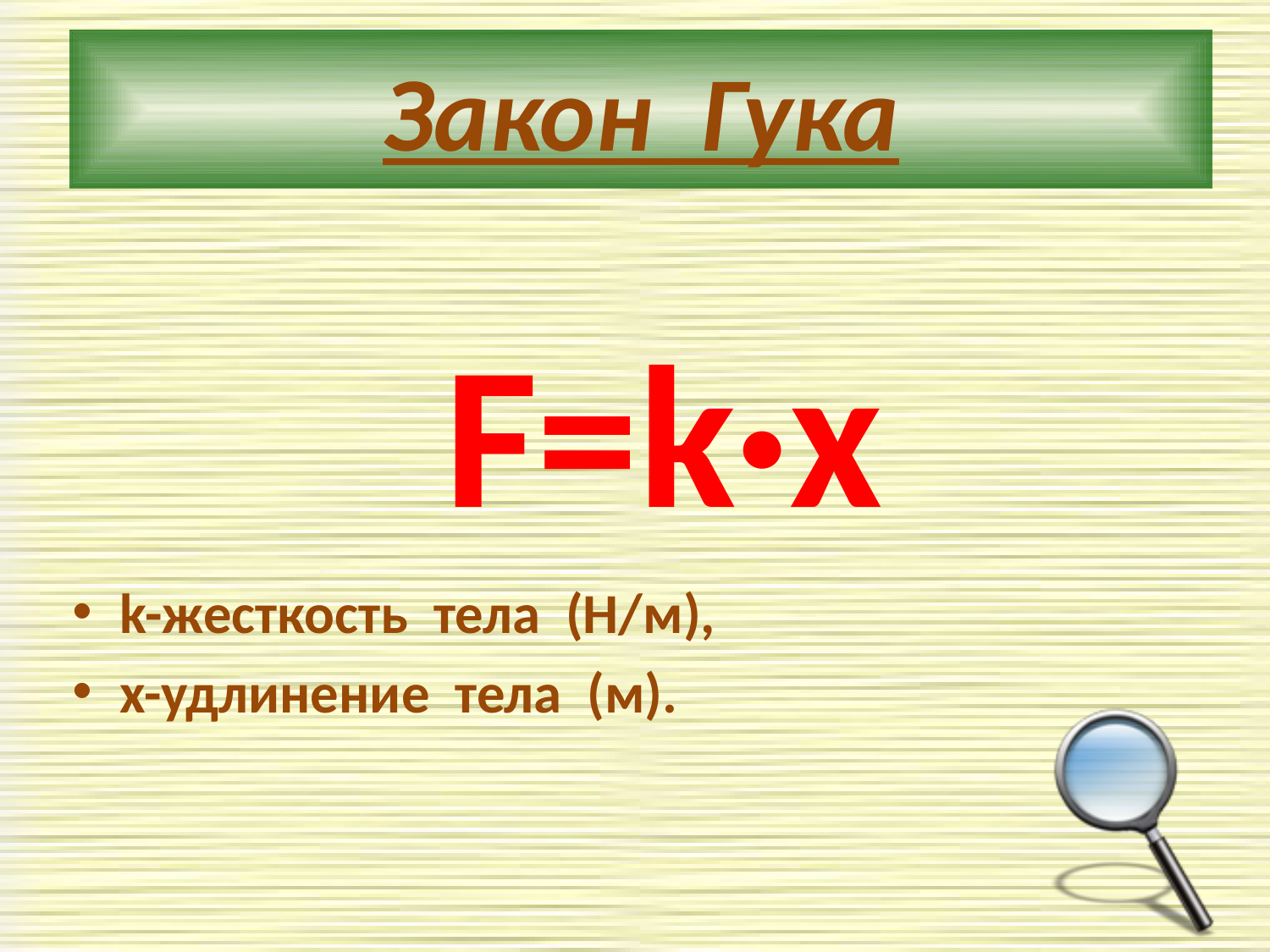

# Закон  Гука
 F=k·x
k-жесткость  тела  (Н/м),
x-удлинение  тела  (м).